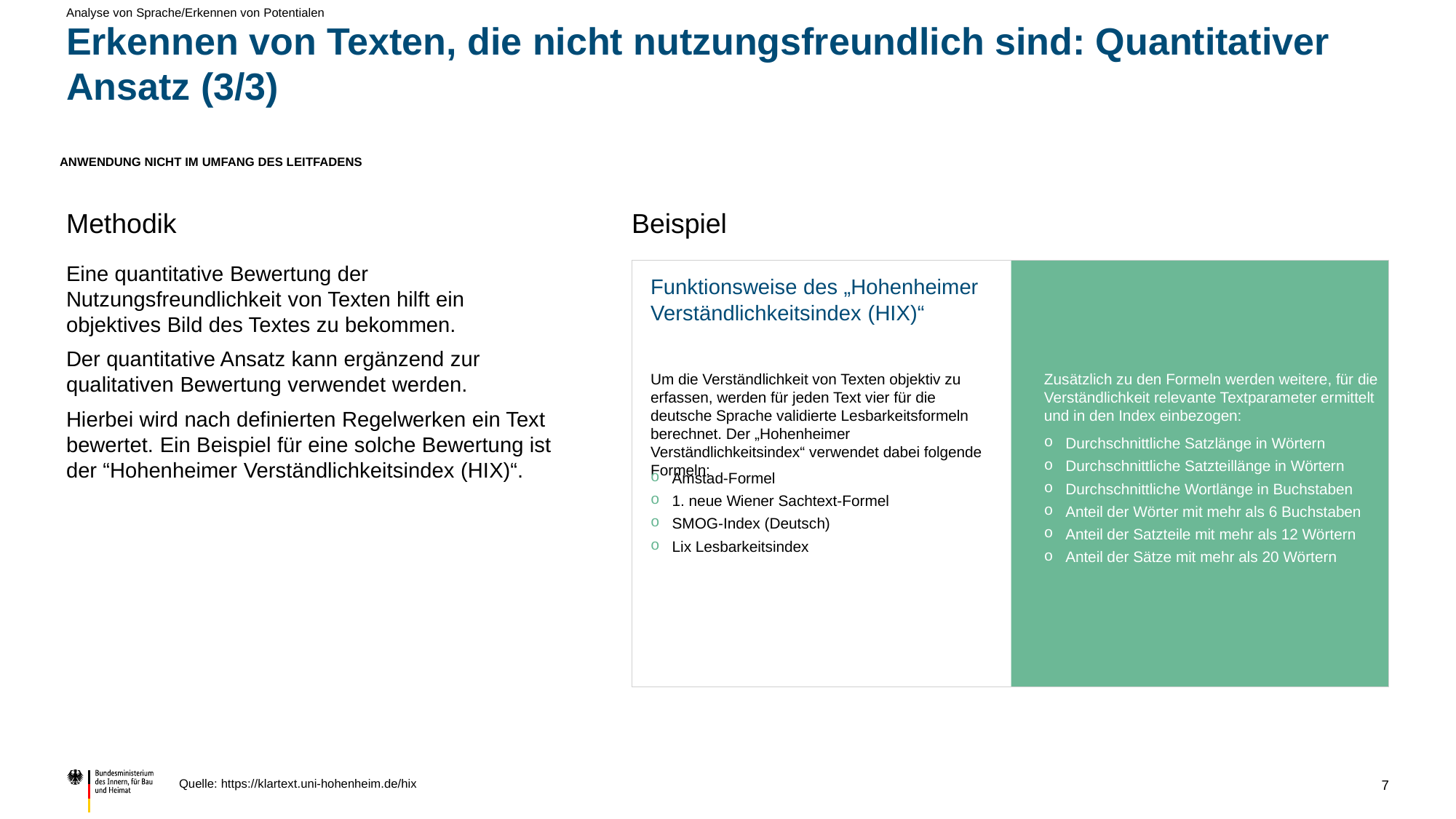

Analyse von Sprache/Erkennen von Potentialen
# Erkennen von Texten, die nicht nutzungsfreundlich sind: Quantitativer Ansatz (3/3)
ANWENDUNG Nicht im Umfang des Leitfadens
Methodik
Beispiel
Eine quantitative Bewertung der Nutzungsfreundlichkeit von Texten hilft ein objektives Bild des Textes zu bekommen.
Der quantitative Ansatz kann ergänzend zur qualitativen Bewertung verwendet werden.
Hierbei wird nach definierten Regelwerken ein Text bewertet. Ein Beispiel für eine solche Bewertung ist der “Hohenheimer Verständlichkeitsindex (HIX)“.

Funktionsweise des „Hohenheimer Verständlichkeitsindex (HIX)“
Um die Verständlichkeit von Texten objektiv zu erfassen, werden für jeden Text vier für die deutsche Sprache validierte Lesbarkeitsformeln berechnet. Der „Hohenheimer Verständlichkeitsindex“ verwendet dabei folgende Formeln:
Zusätzlich zu den Formeln werden weitere, für die Verständlichkeit relevante Textparameter ermittelt und in den Index einbezogen:
Durchschnittliche Satzlänge in Wörtern
Durchschnittliche Satzteillänge in Wörtern
Durchschnittliche Wortlänge in Buchstaben
Anteil der Wörter mit mehr als 6 Buchstaben
Anteil der Satzteile mit mehr als 12 Wörtern
Anteil der Sätze mit mehr als 20 Wörtern
Amstad-Formel
1. neue Wiener Sachtext-Formel
SMOG-Index (Deutsch)
Lix Lesbarkeitsindex
Quelle: https://klartext.uni-hohenheim.de/hix